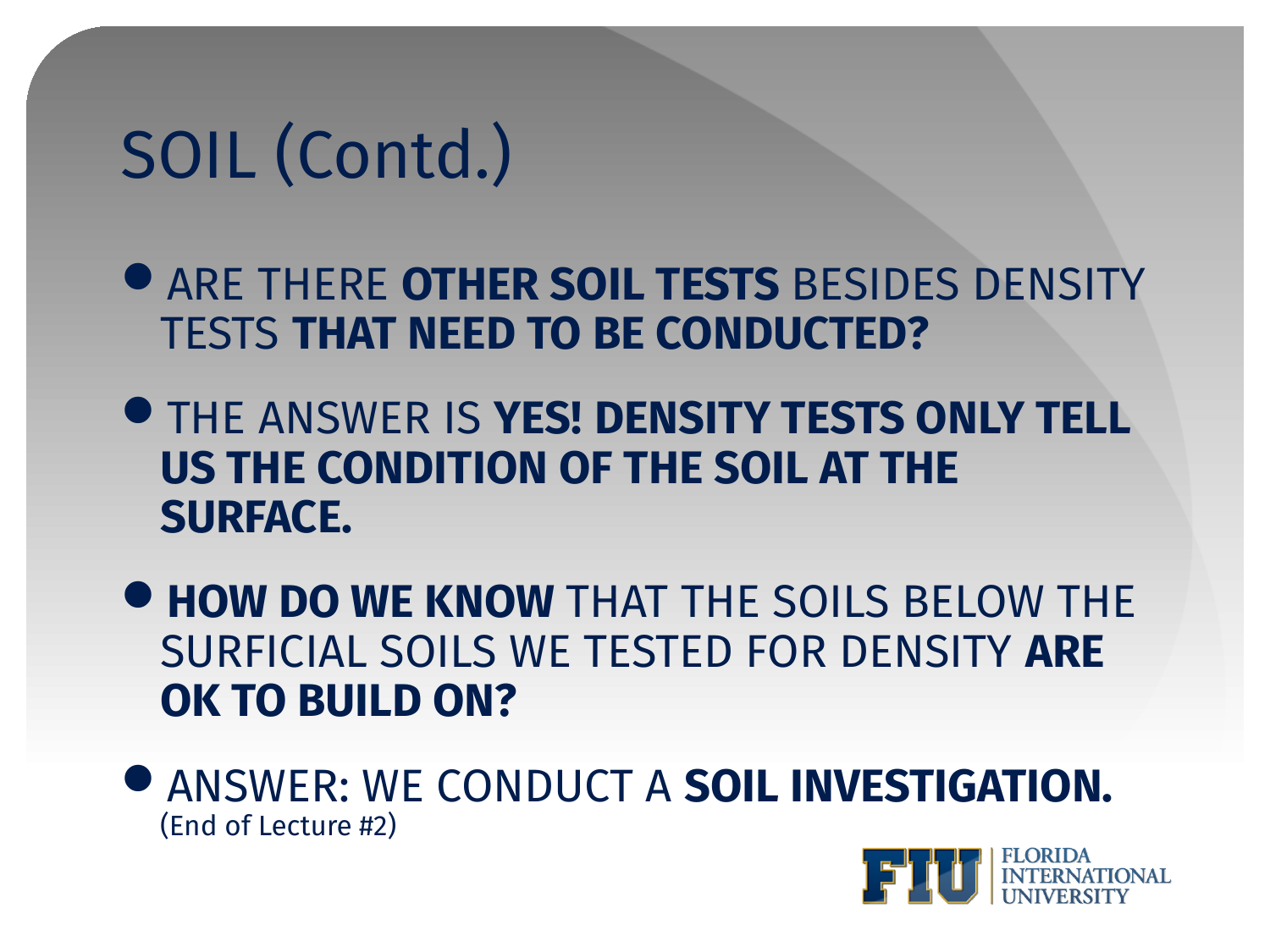

# SOIL (Contd.)
ARE THERE OTHER SOIL TESTS BESIDES DENSITY TESTS THAT NEED TO BE CONDUCTED?
THE ANSWER IS YES! DENSITY TESTS ONLY TELL US THE CONDITION OF THE SOIL AT THE SURFACE.
HOW DO WE KNOW THAT THE SOILS BELOW THE SURFICIAL SOILS WE TESTED FOR DENSITY ARE OK TO BUILD ON?
ANSWER: WE CONDUCT A SOIL INVESTIGATION.  (End of Lecture #2)